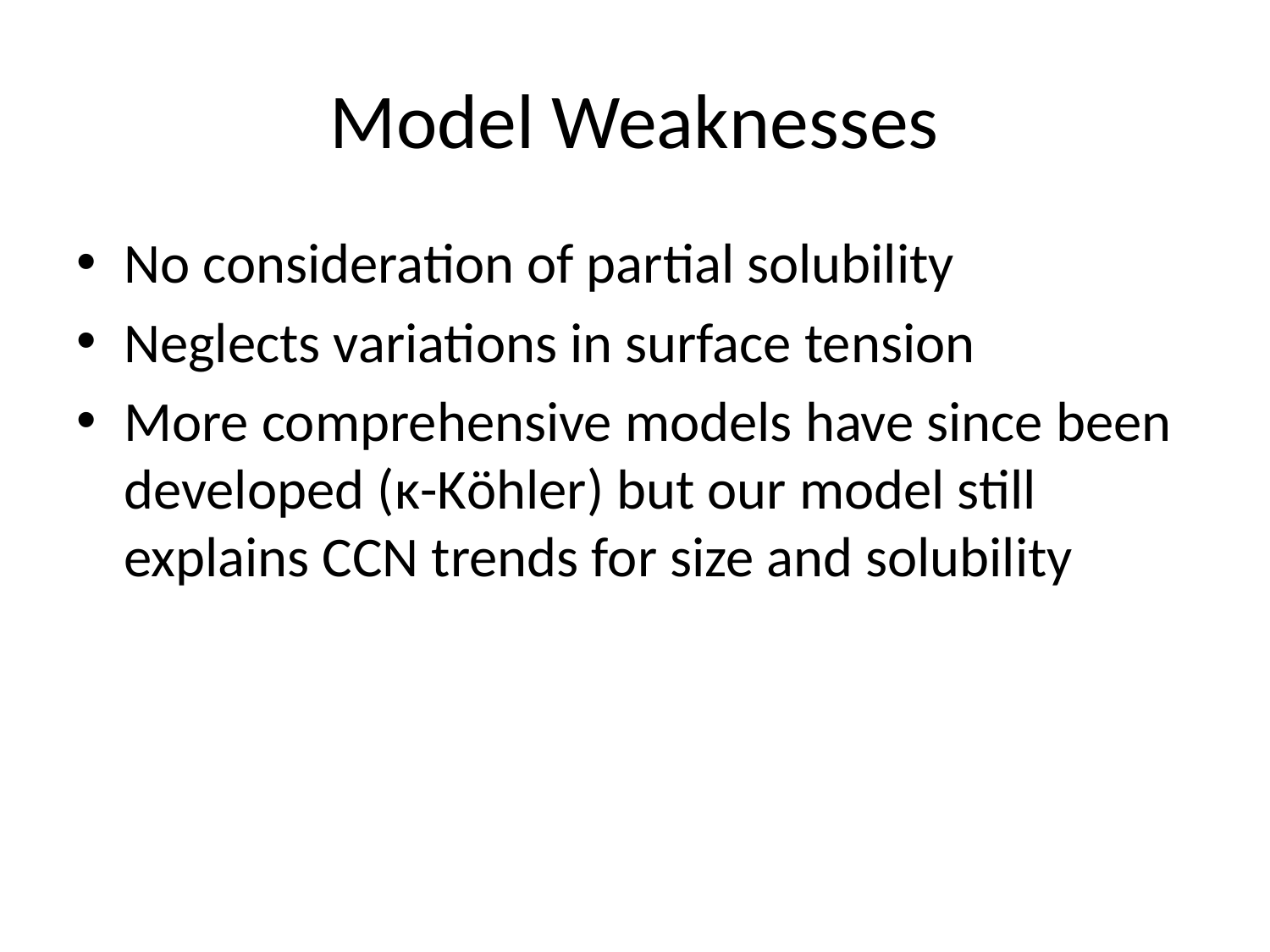

# Model Weaknesses
No consideration of partial solubility
Neglects variations in surface tension
More comprehensive models have since been developed (κ-Kӧhler) but our model still explains CCN trends for size and solubility